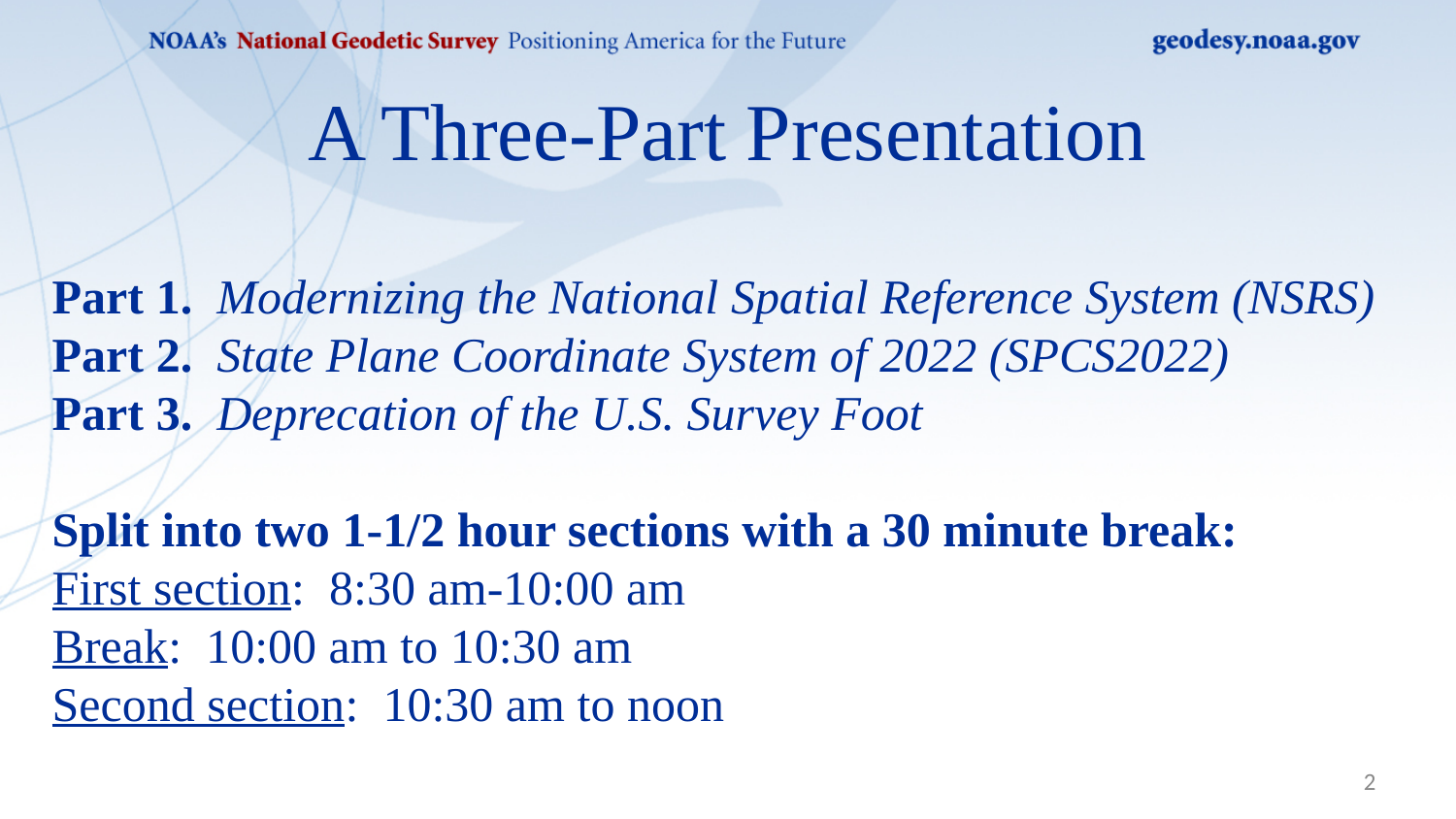

A Three-Part Presentation
Part 1.  Modernizing the National Spatial Reference System (NSRS)
Part 2.  State Plane Coordinate System of 2022 (SPCS2022)
Part 3.  Deprecation of the U.S. Survey Foot

Split into two 1-1/2 hour sections with a 30 minute break:
First section:  8:30 am-10:00 am
Break:  10:00 am to 10:30 am
Second section:  10:30 am to noon
2